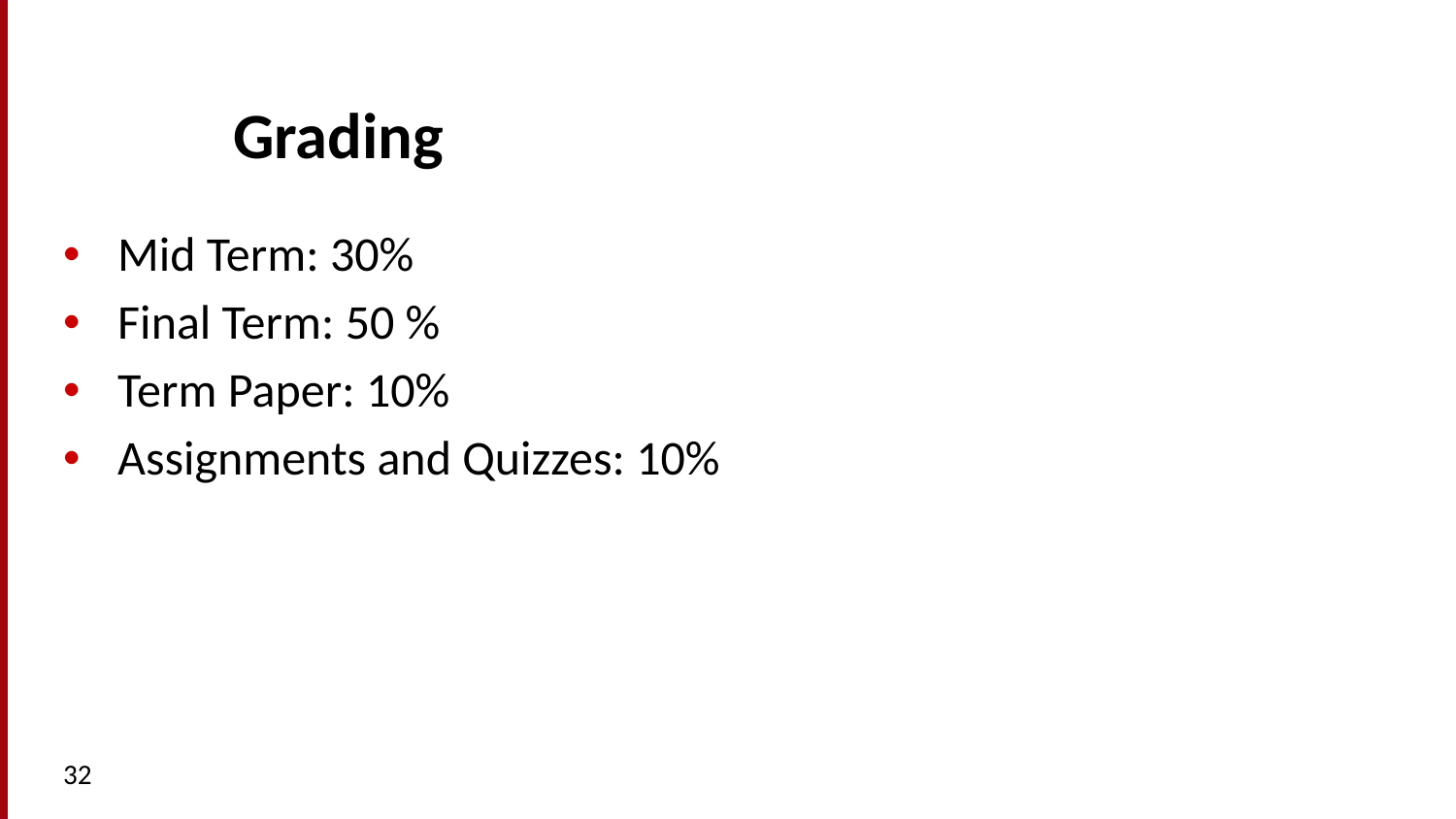

# Grading
Mid Term: 30%
Final Term: 50 %
Term Paper: 10%
Assignments and Quizzes: 10%
32